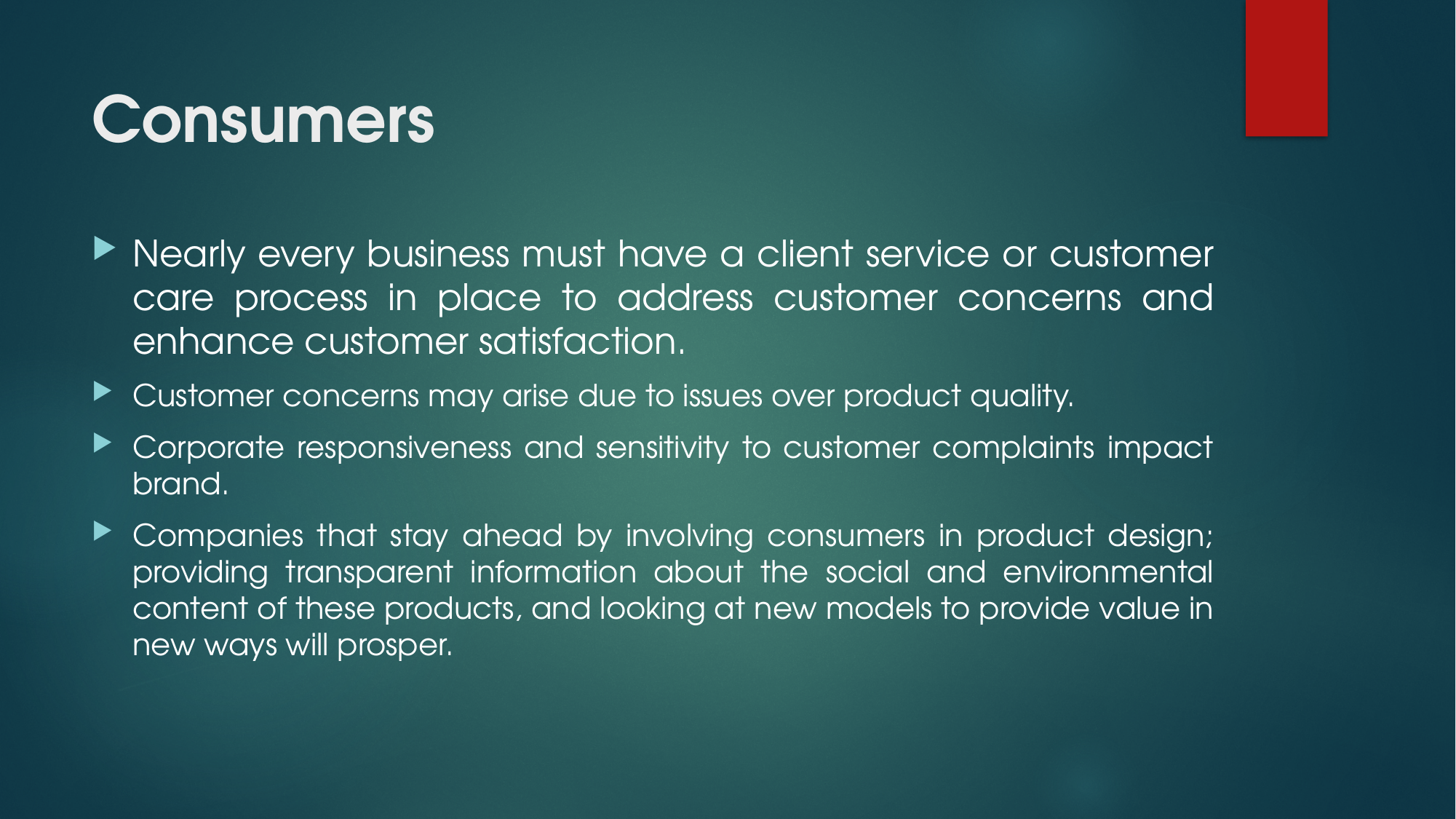

# Consumers

Nearly every business must have a client service or customer care process in place to address customer concerns and enhance customer satisfaction.
Customer concerns may arise due to issues over product quality.
Corporate responsiveness and sensitivity to customer complaints impact brand.
Companies that stay ahead by involving consumers in product design; providing transparent information about the social and environmental content of these products, and looking at new models to provide value in new ways will prosper.